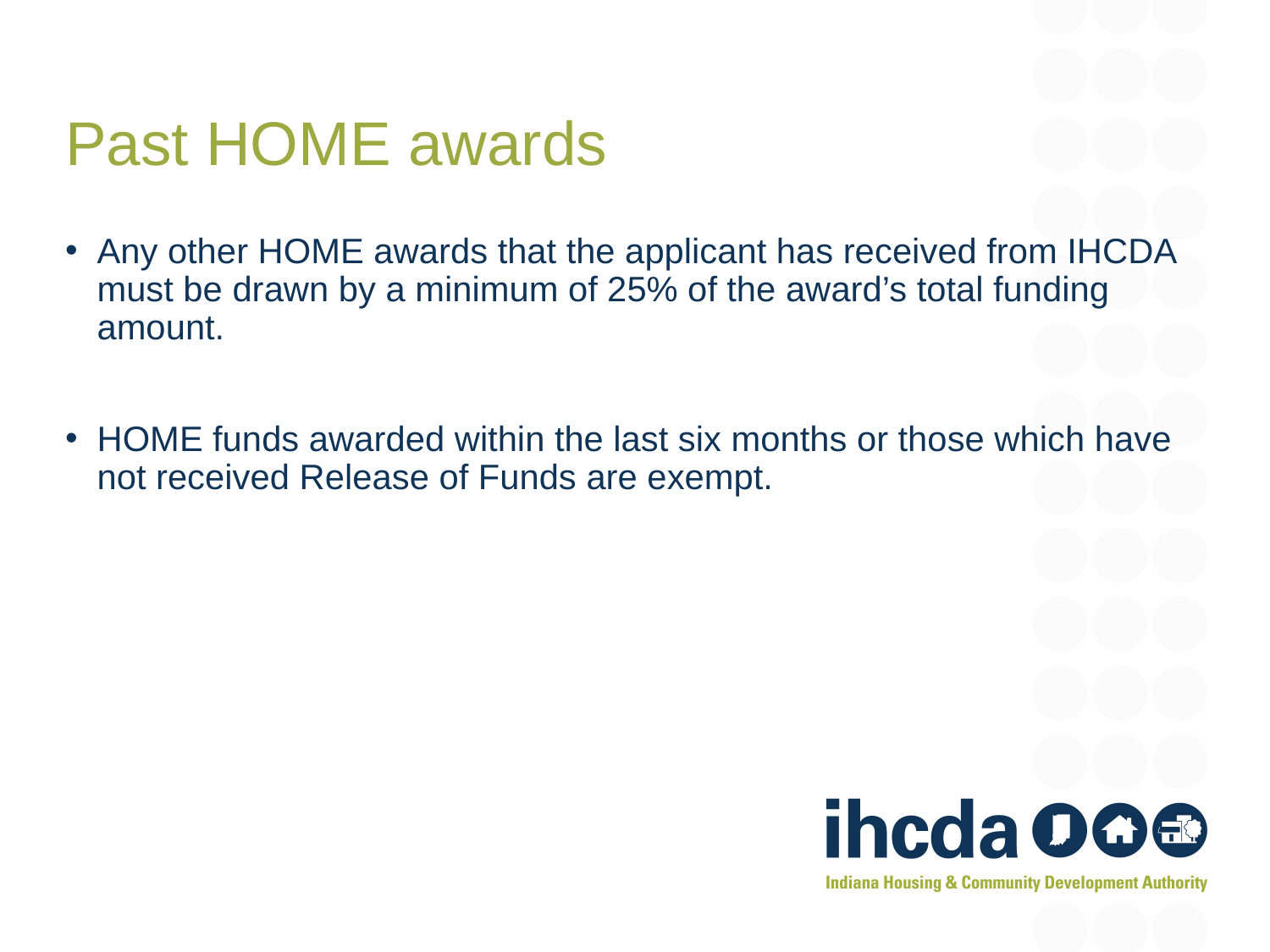

Past HOME awards
Any other HOME awards that the applicant has received from IHCDA must be drawn by a minimum of 25% of the award’s total funding amount.

HOME funds awarded within the last six months or those which have not received Release of Funds are exempt.